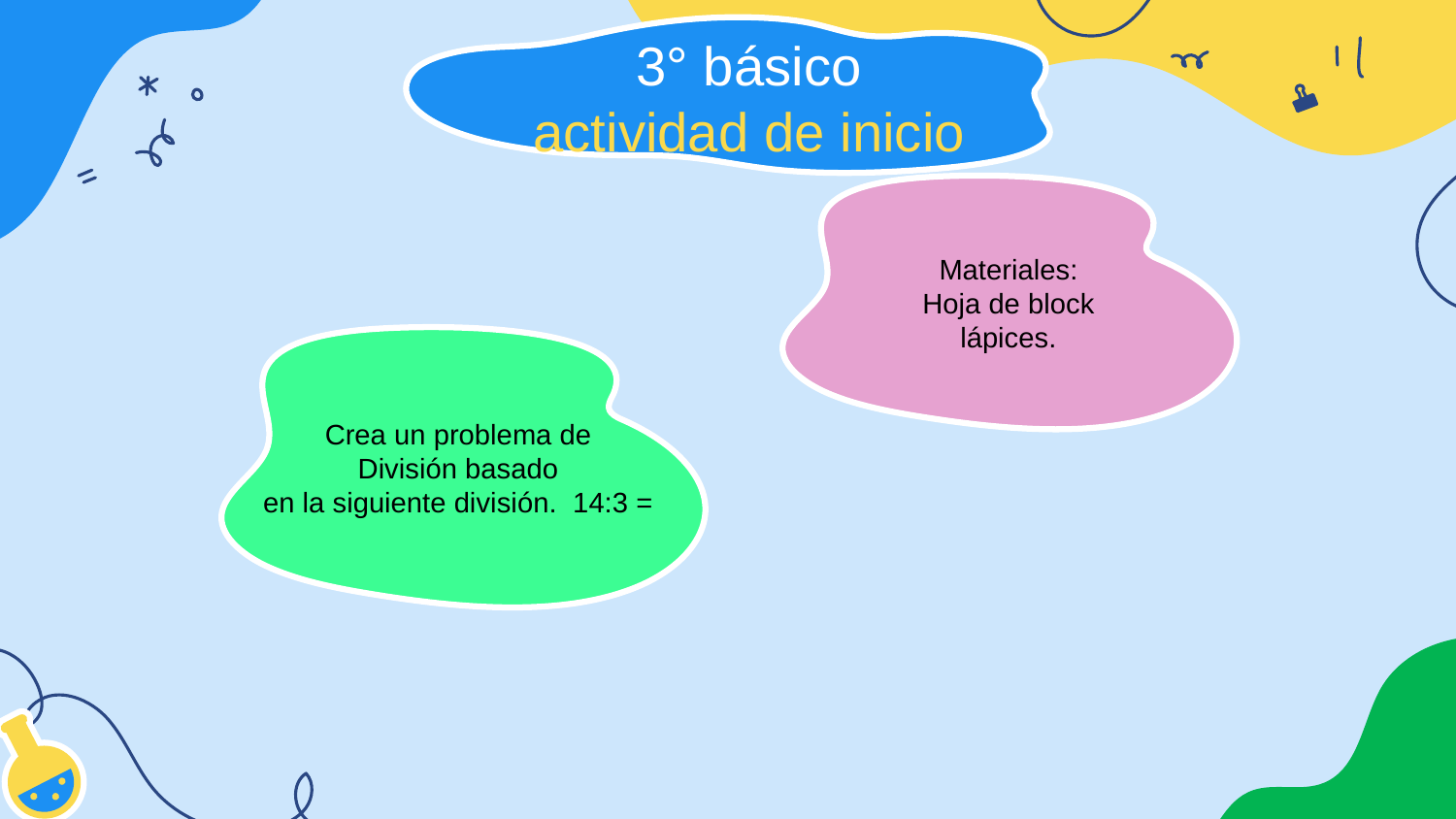

# 3° básico actividad de inicio
Materiales:
 Hoja de block
lápices.
Crea un problema de
División basado
en la siguiente división.  14:3 =